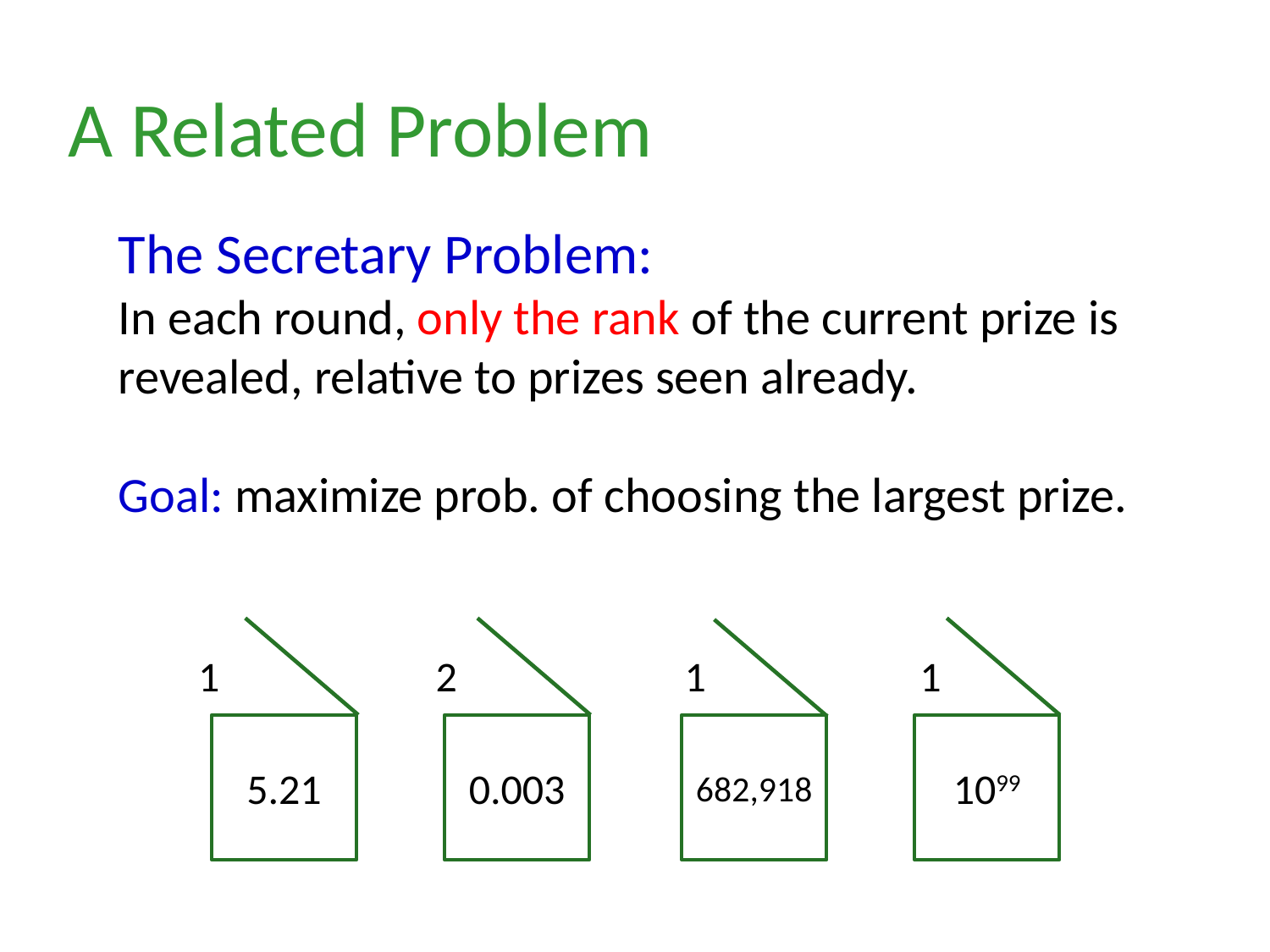

A Related Problem
The Secretary Problem:
In each round, only the rank of the current prize is revealed, relative to prizes seen already.

Goal: maximize prob. of choosing the largest prize.
2
1
1
1
5.21
0.003
682,918
1099